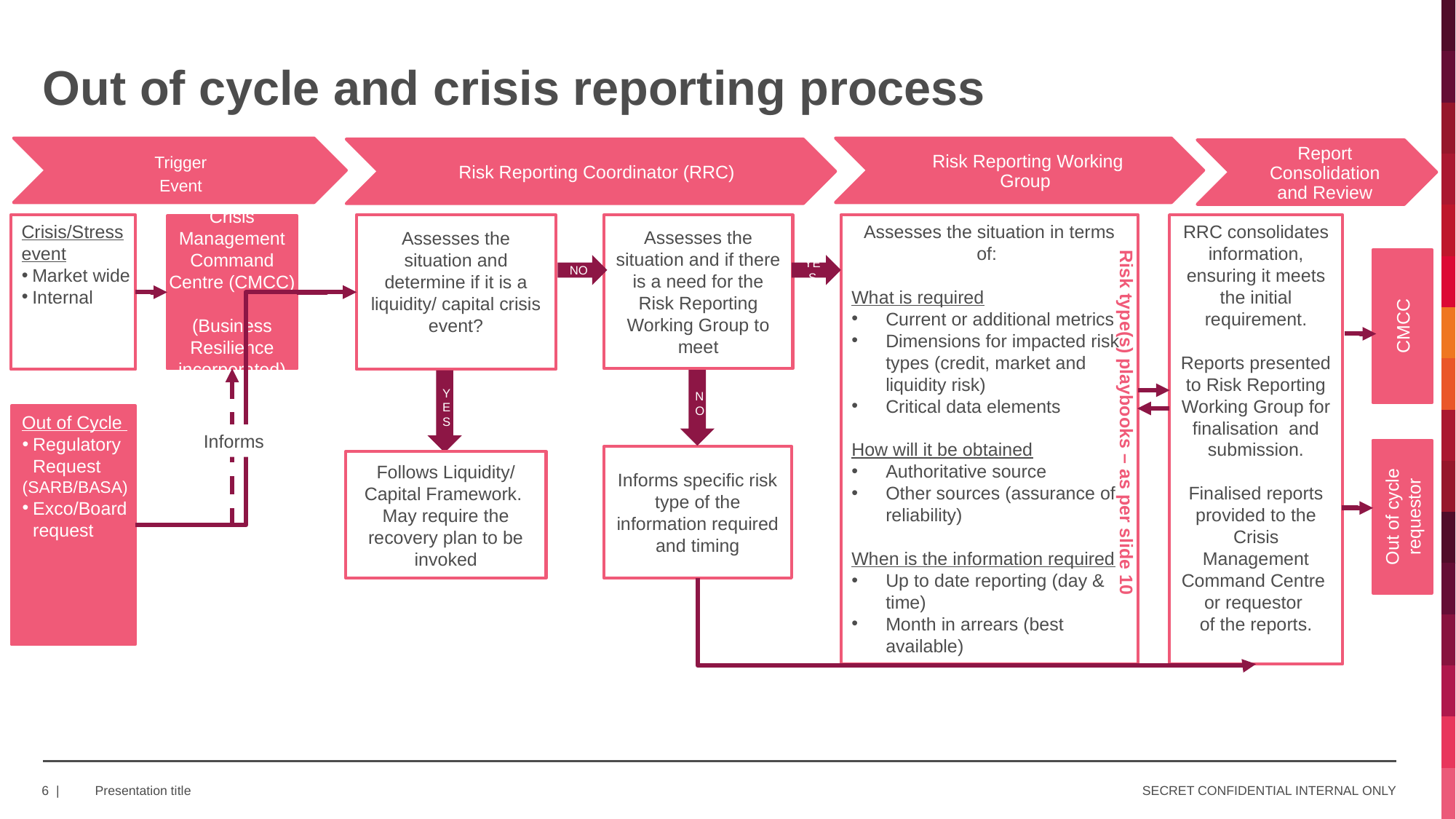

# Out of cycle and crisis reporting process

Trigger
Event

Risk Reporting Working Group

Risk Reporting Coordinator (RRC)

Report Consolidation and Review
Assesses the situation in terms of:

What is required
Current or additional metrics
Dimensions for impacted risk types (credit, market and liquidity risk)
Critical data elements

How will it be obtained
Authoritative source
Other sources (assurance of reliability)

When is the information required
Up to date reporting (day & time)
Month in arrears (best available)

Assesses the situation and determine if it is a liquidity/ capital crisis event?

Assesses the situation and if there is a need for the Risk Reporting Working Group to meet
RRC consolidates information, ensuring it meets the initial requirement.

Reports presented to Risk Reporting Working Group for finalisation  and submission.

Finalised reports provided to the Crisis Management Command Centre
or requestor
of the reports.

Crisis/Stress event
Market wide
Internal

Crisis Management Command Centre (CMCC)
(Business Resilience incorporated)
CMCC
NO
YES
NO
YES
Out of Cycle
Regulatory Request
(SARB/BASA)
Exco/Board request

Risk type(s) playbooks – as per slide 10
Informs
Out of cycle requestor
Informs specific risk type of the information required and timing
Follows Liquidity/ Capital Framework.
May require the recovery plan to be invoked